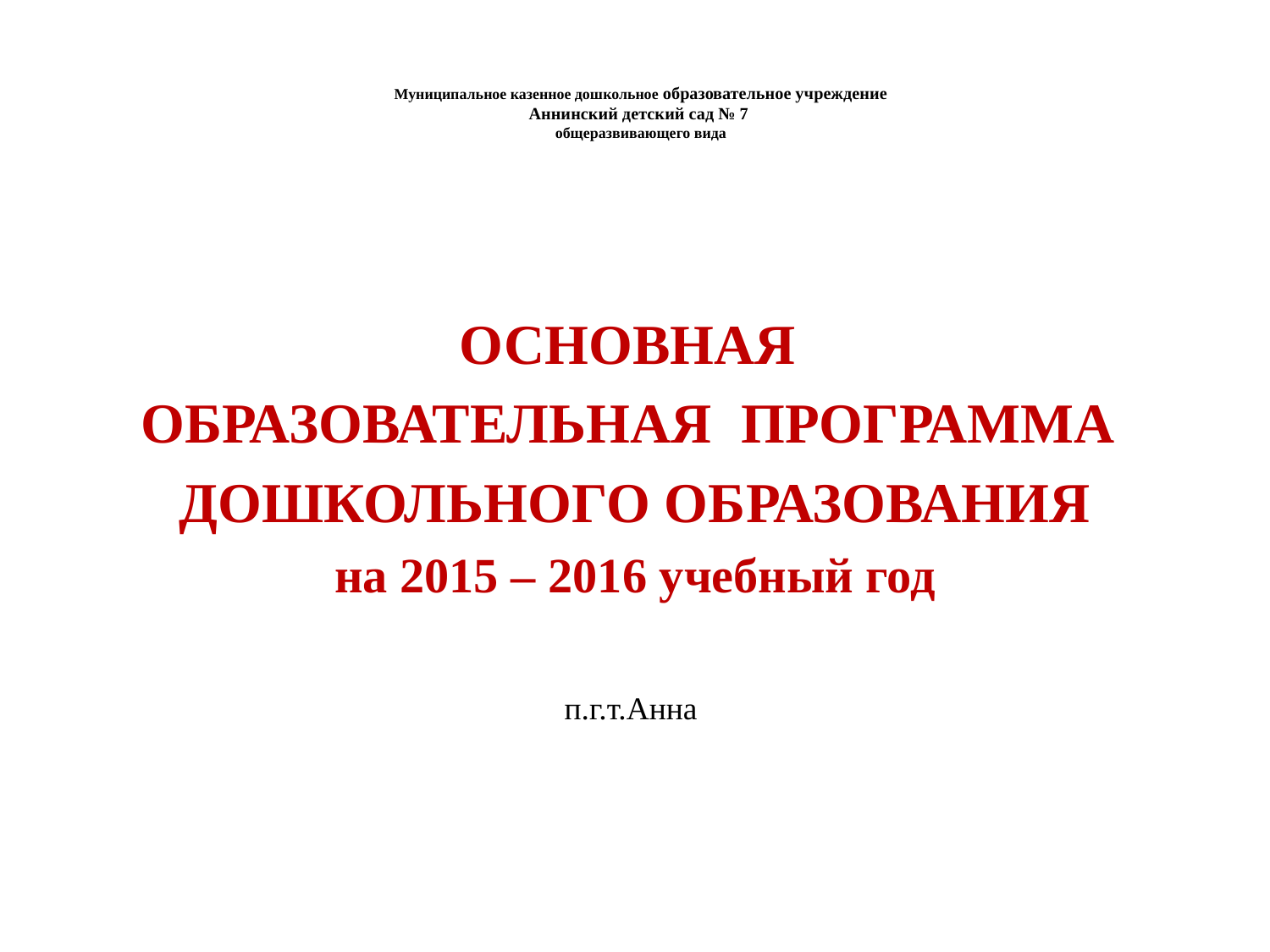

# Муниципальное казенное дошкольное образовательное учреждение Аннинский детский сад № 7 общеразвивающего вида

ОСНОВНАЯ
ОБРАЗОВАТЕЛЬНАЯ  ПРОГРАММА
ДОШКОЛЬНОГО ОБРАЗОВАНИЯ
на 2015 – 2016 учебный год

п.г.т.Анна